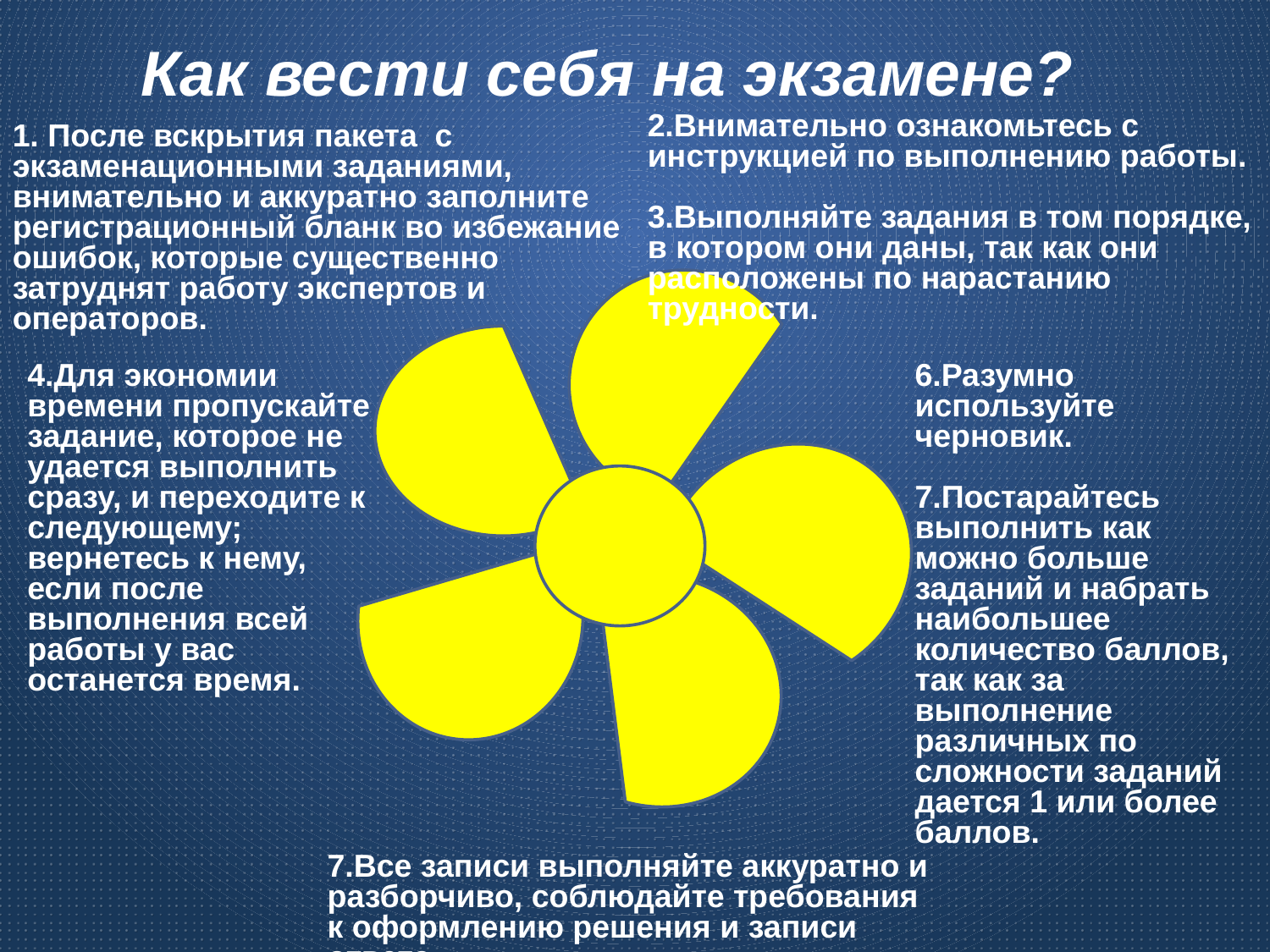

Как вести себя на экзамене?
2.Внимательно ознакомьтесь с инструкцией по выполнению работы.

3.Выполняйте задания в том порядке, в котором они даны, так как они расположены по нарастанию трудности.
1. После вскрытия пакета  с экзаменационными заданиями, внимательно и аккуратно заполните регистрационный бланк во избежание ошибок, которые существенно затруднят работу экспертов и операторов.

4.Для экономии времени пропускайте задание, которое не удается выполнить сразу, и переходите к следующему; вернетесь к нему, если после выполнения всей работы у вас останется время.
6.Разумно используйте черновик.

7.Постарайтесь выполнить как можно больше заданий и набрать наибольшее количество баллов, так как за выполнение различных по сложности заданий дается 1 или более баллов.

7.Все записи выполняйте аккуратно и разборчиво, соблюдайте требования к оформлению решения и записи ответа.